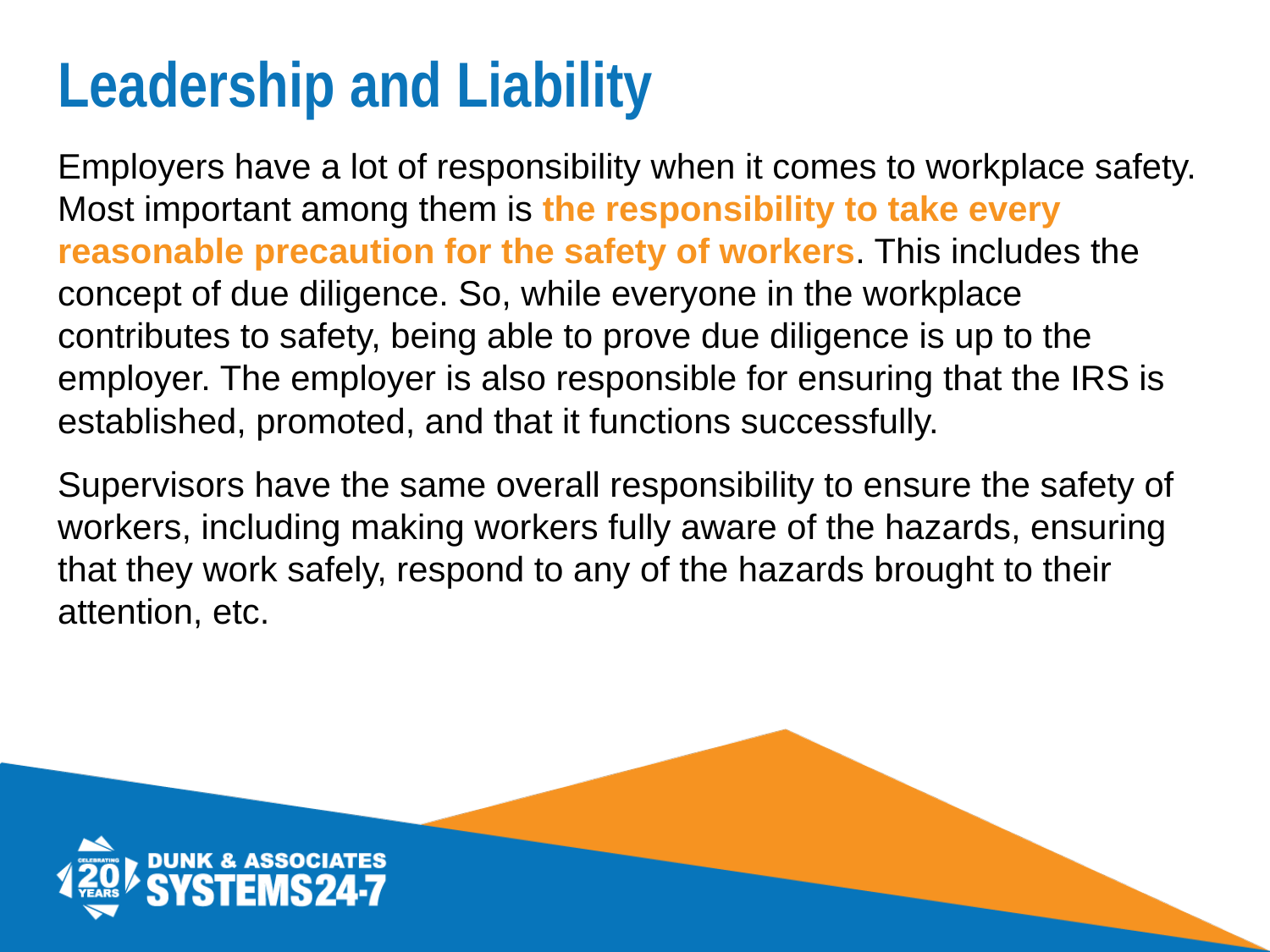

# Leadership and Liability
Employers have a lot of responsibility when it comes to workplace safety. Most important among them is the responsibility to take every reasonable precaution for the safety of workers. This includes the concept of due diligence. So, while everyone in the workplace contributes to safety, being able to prove due diligence is up to the employer. ­­­The employer is also responsible for ensuring that the IRS is established, promoted, and that it functions successfully.
Supervisors have the same overall responsibility to ensure the safety of workers, including making workers fully aware of the hazards, ensuring that they work safely, respond to any of the hazards brought to their attention, etc.